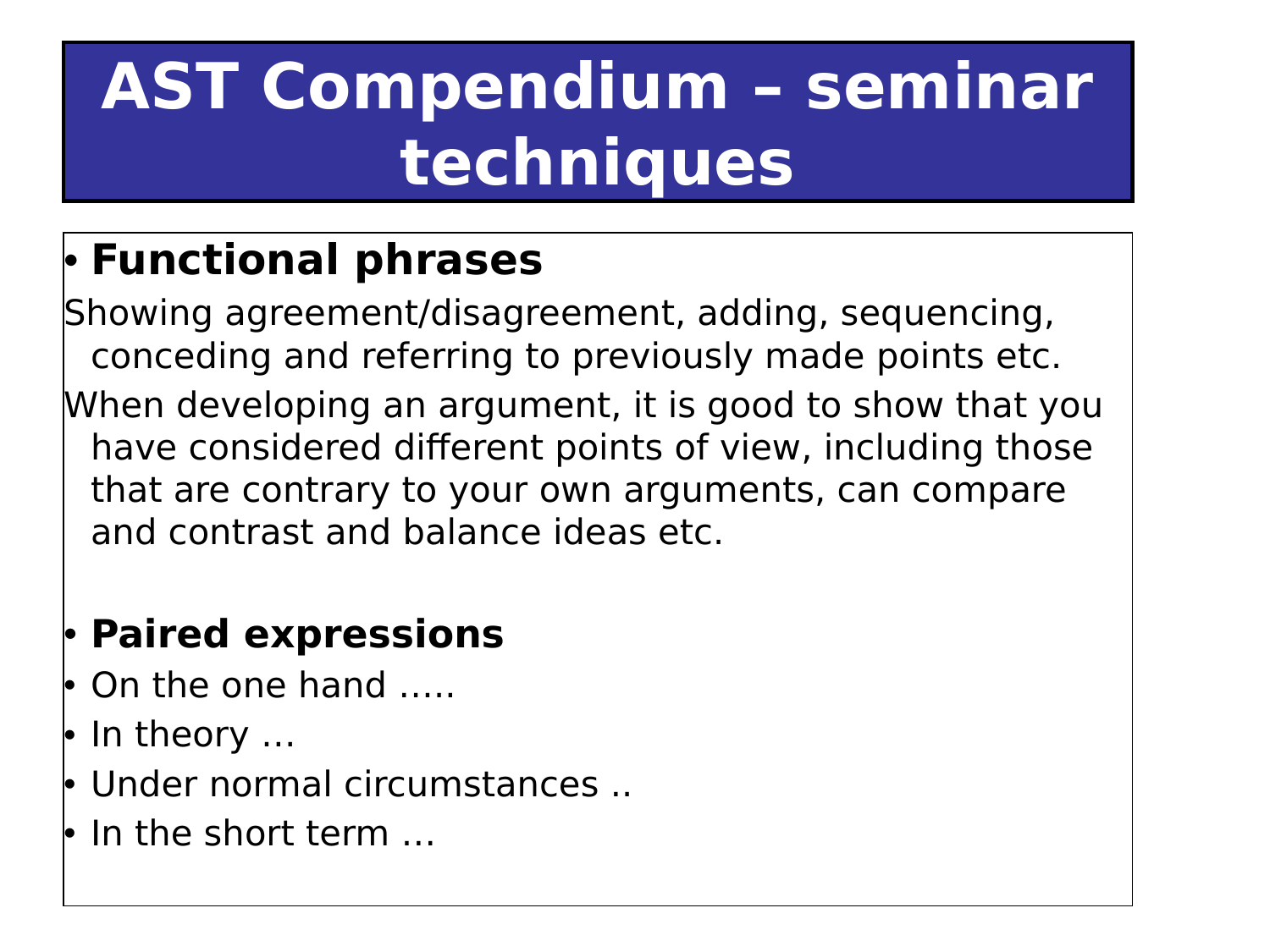

# AST Compendium – seminar techniques
Functional phrases
Showing agreement/disagreement, adding, sequencing, conceding and referring to previously made points etc.
When developing an argument, it is good to show that you have considered different points of view, including those that are contrary to your own arguments, can compare and contrast and balance ideas etc.

Paired expressions
On the one hand …..
In theory …
Under normal circumstances ..
In the short term …